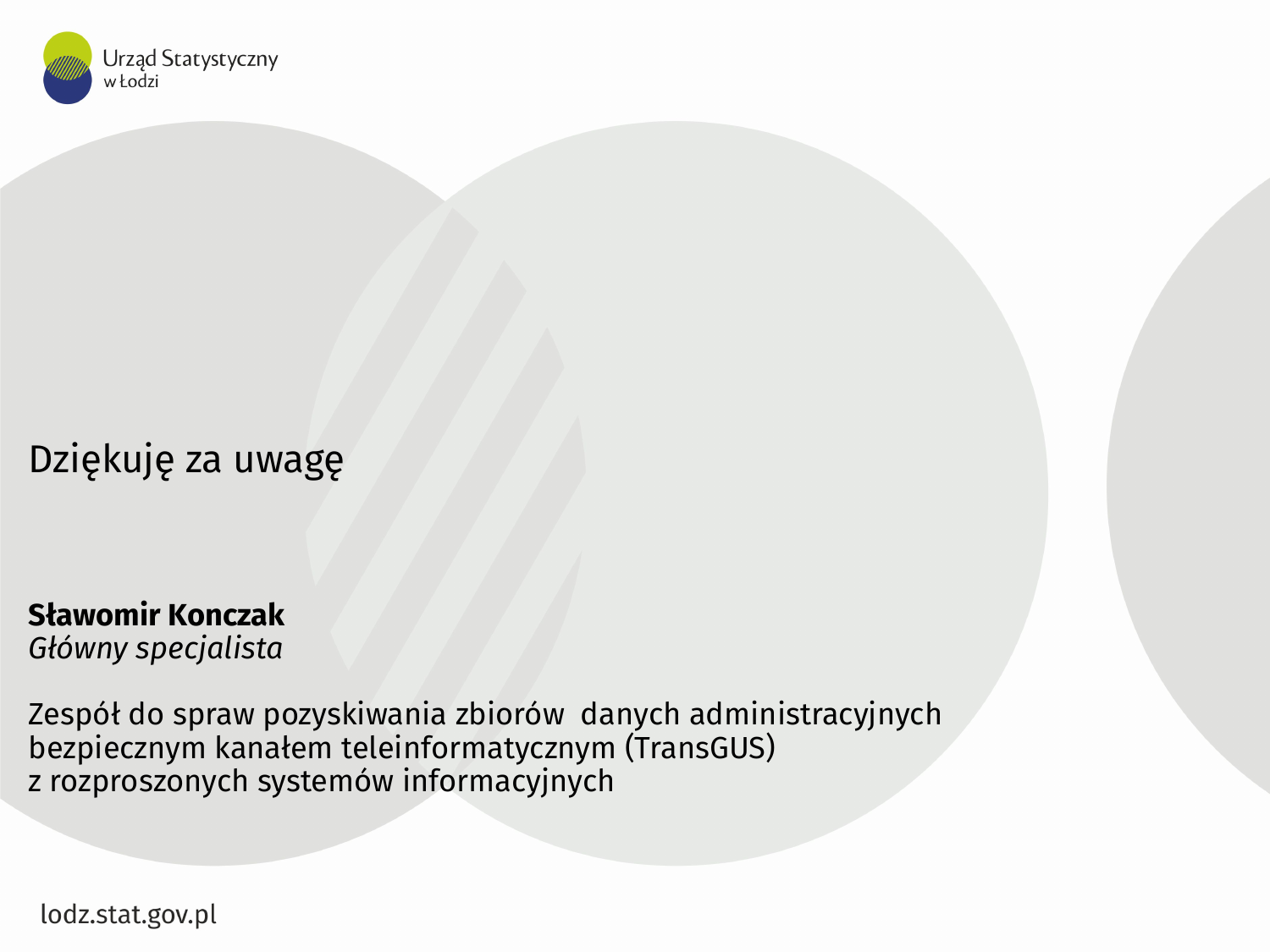

Dziękuję za uwagę
Sławomir Konczak
Główny specjalista

Zespół do spraw pozyskiwania zbiorów  danych administracyjnych bezpiecznym kanałem teleinformatycznym (TransGUS)
z rozproszonych systemów informacyjnych